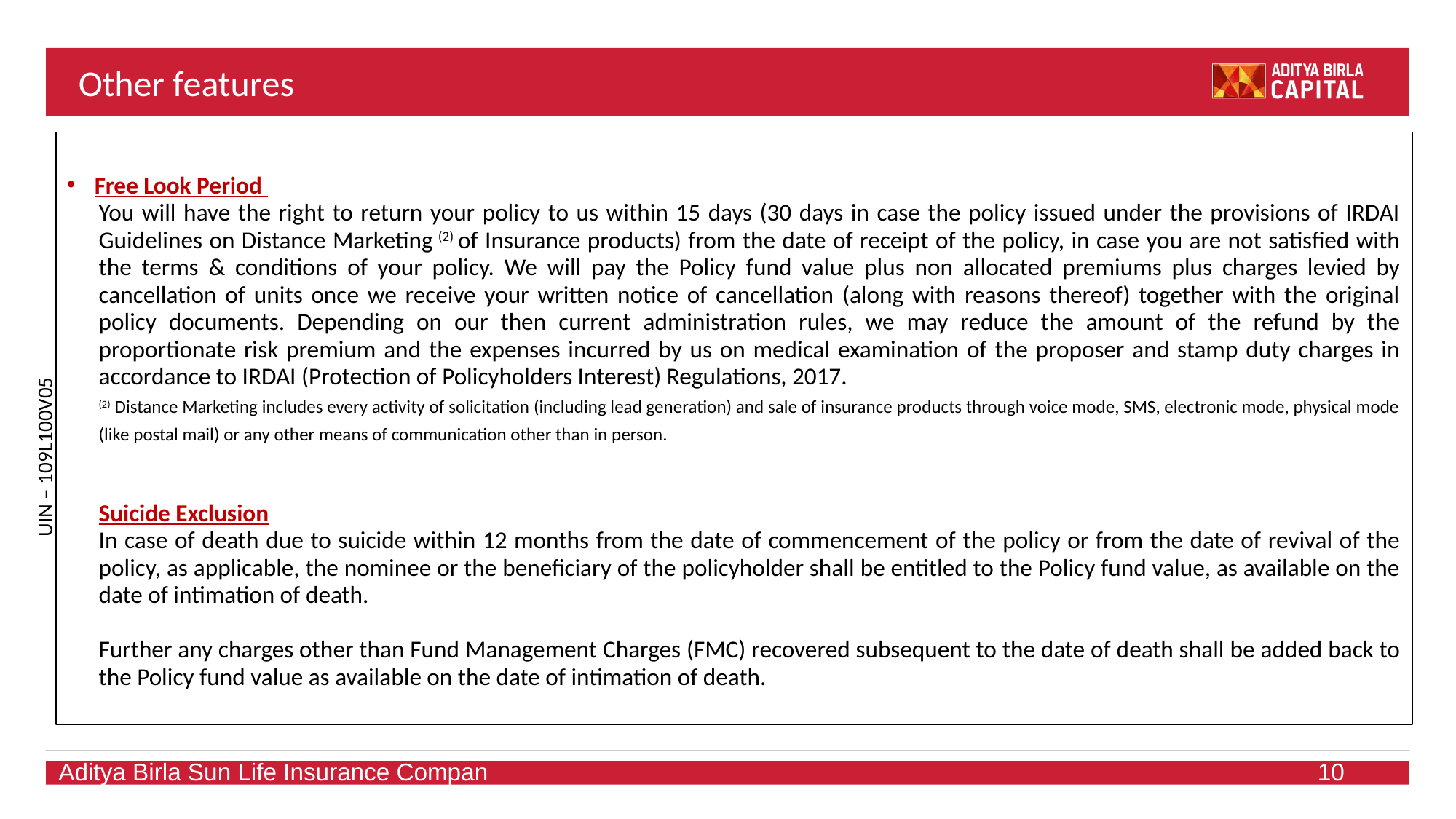

# Other features

Free Look Period
You will have the right to return your policy to us within 15 days (30 days in case the policy issued under the provisions of IRDAI Guidelines on Distance Marketing (2) of Insurance products) from the date of receipt of the policy, in case you are not satisfied with the terms & conditions of your policy. We will pay the Policy fund value plus non allocated premiums plus charges levied by cancellation of units once we receive your written notice of cancellation (along with reasons thereof) together with the original policy documents. Depending on our then current administration rules, we may reduce the amount of the refund by the proportionate risk premium and the expenses incurred by us on medical examination of the proposer and stamp duty charges in accordance to IRDAI (Protection of Policyholders Interest) Regulations, 2017.
(2) Distance Marketing includes every activity of solicitation (including lead generation) and sale of insurance products through voice mode, SMS, electronic mode, physical mode (like postal mail) or any other means of communication other than in person.

Suicide Exclusion
In case of death due to suicide within 12 months from the date of commencement of the policy or from the date of revival of the policy, as applicable, the nominee or the beneficiary of the policyholder shall be entitled to the Policy fund value, as available on the date of intimation of death.

Further any charges other than Fund Management Charges (FMC) recovered subsequent to the date of death shall be added back to the Policy fund value as available on the date of intimation of death.

10
Aditya Birla Sun Life Insurance Company Ltd.